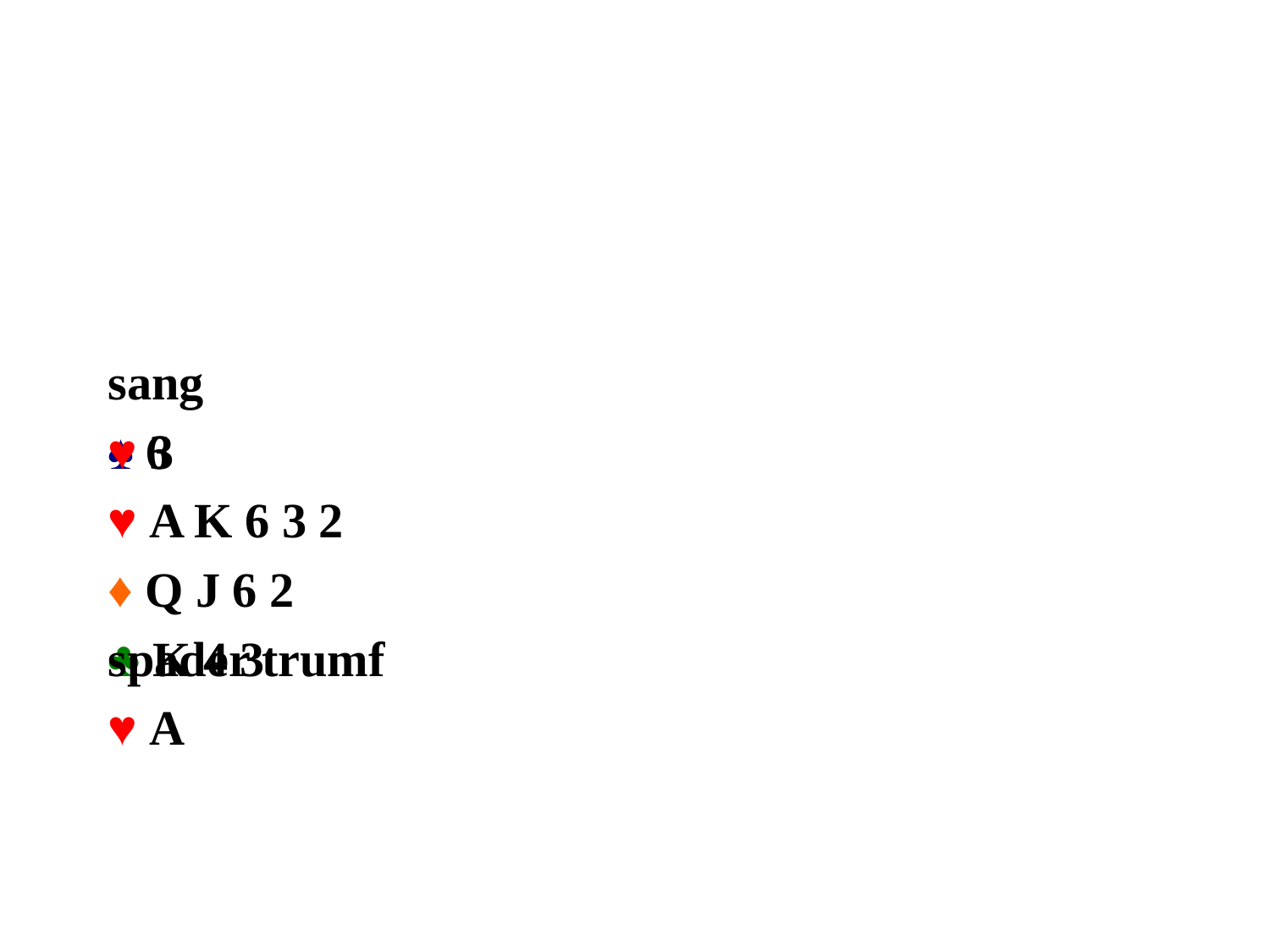

#

♠ 6
♥ A K 6 3 2
♦ Q J 6 2
♣ K 4 3

sang
♥ 3

spader trumf
♥ A